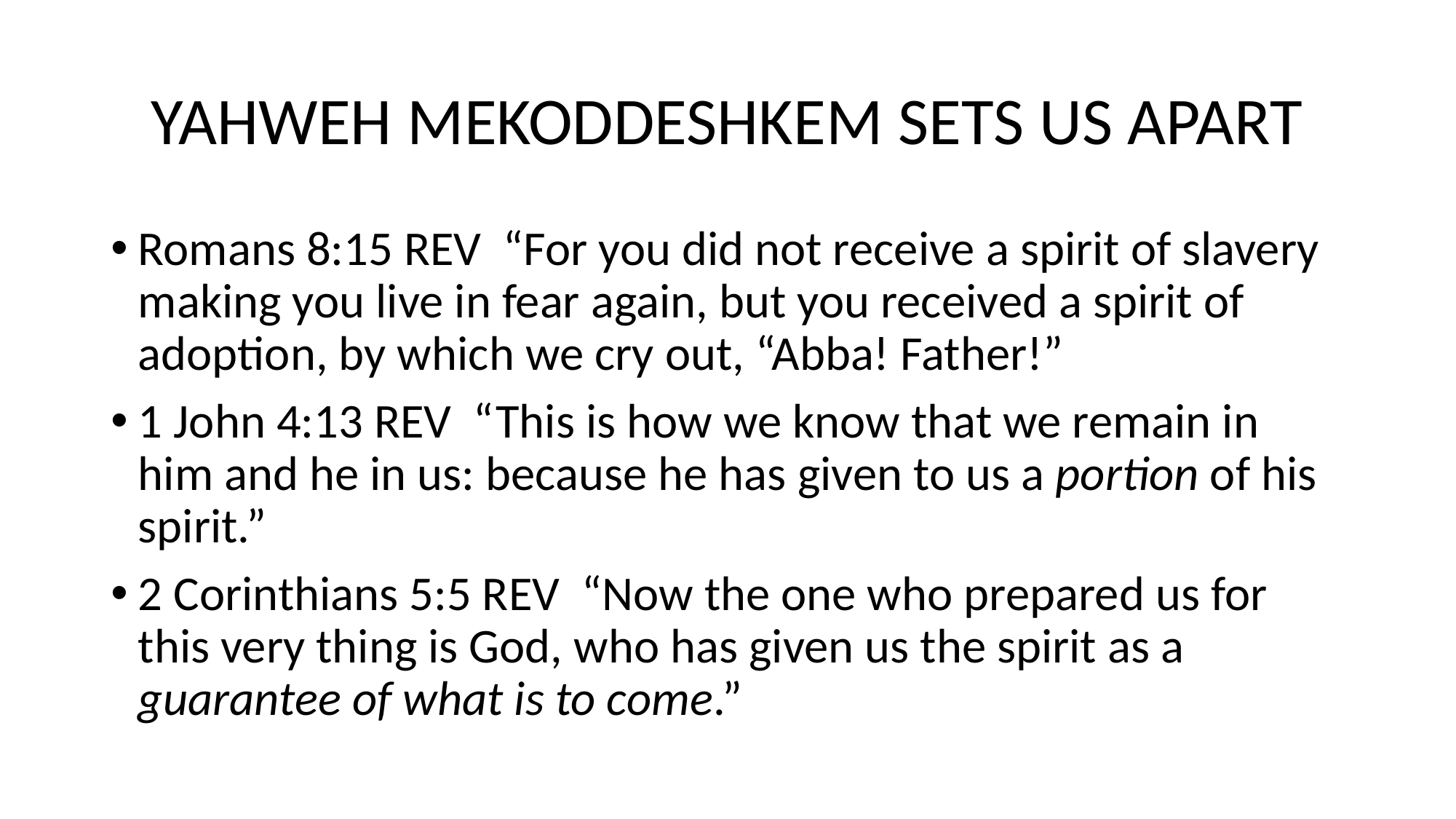

# YAHWEH MEKODDESHKEM SETS US APART
Romans 8:15 REV  “For you did not receive a spirit of slavery making you live in fear again, but you received a spirit of adoption, by which we cry out, “Abba! Father!”
1 John 4:13 REV  “This is how we know that we remain in him and he in us: because he has given to us a portion of his spirit.”
2 Corinthians 5:5 REV  “Now the one who prepared us for this very thing is God, who has given us the spirit as a guarantee of what is to come.”